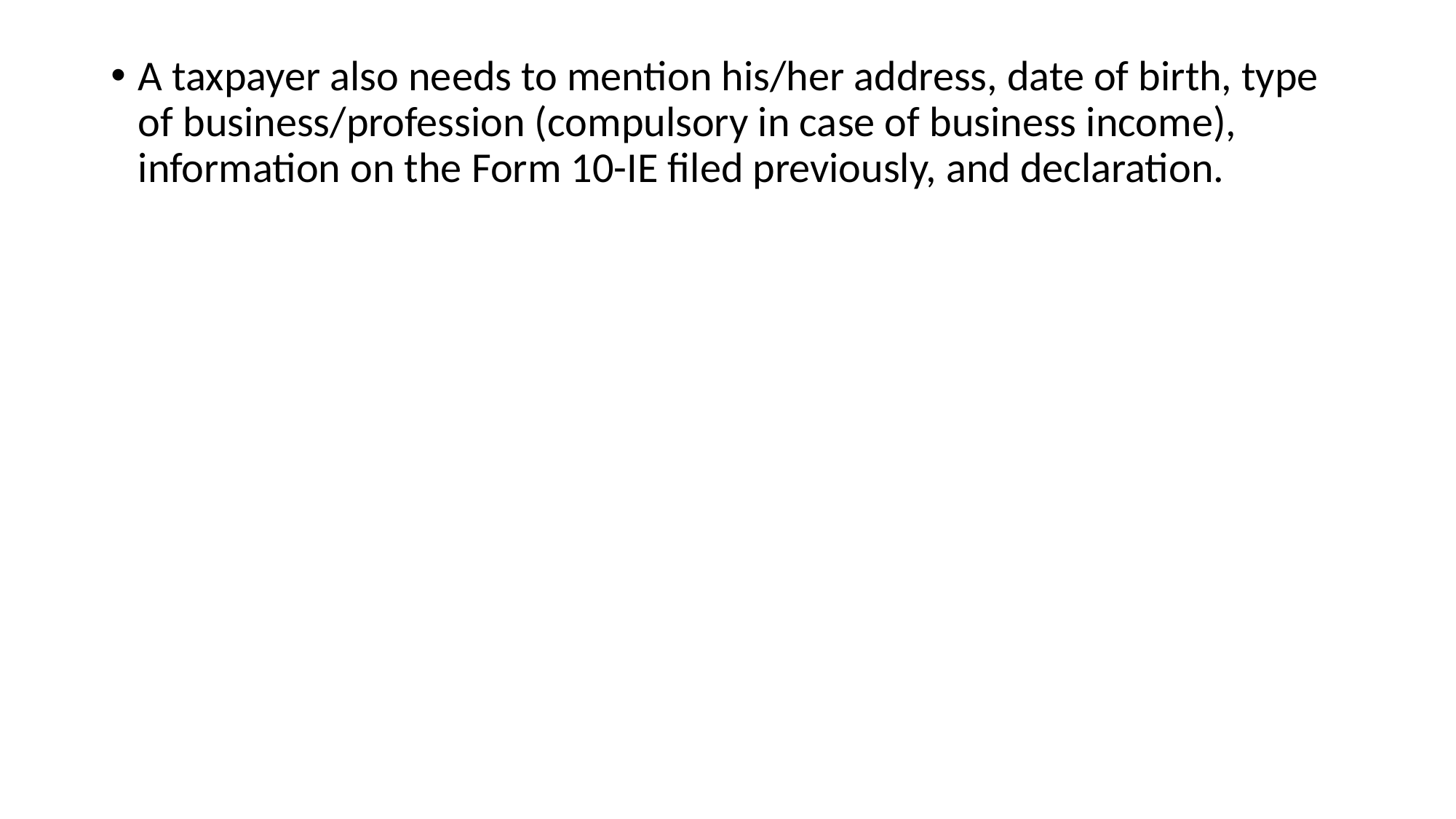

A taxpayer also needs to mention his/her address, date of birth, type of business/profession (compulsory in case of business income), information on the Form 10-IE filed previously, and declaration.